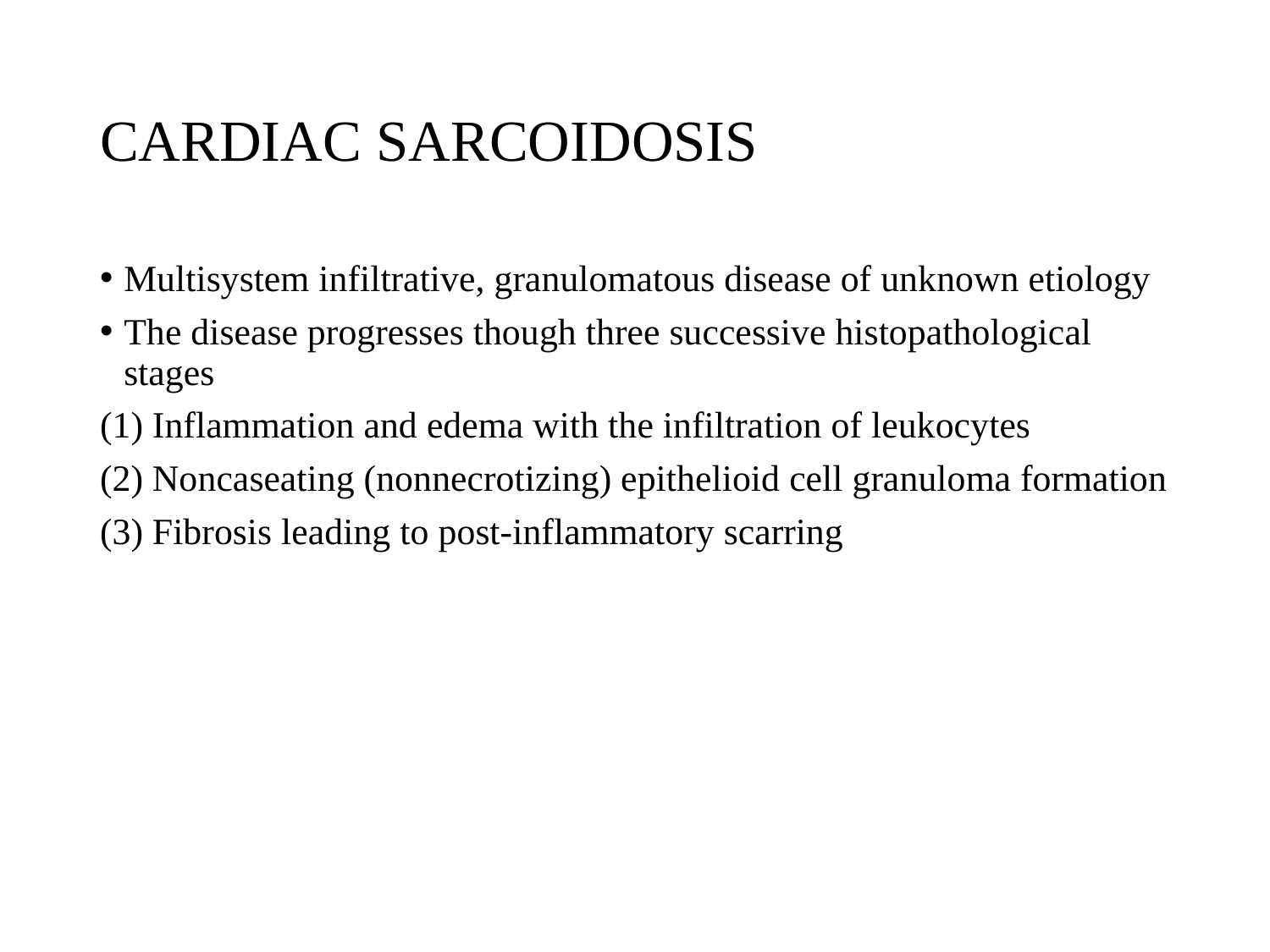

# CARDIAC SARCOIDOSIS
Multisystem infiltrative, granulomatous disease of unknown etiology
The disease progresses though three successive histopathological stages
(1) Inflammation and edema with the infiltration of leukocytes
(2) Noncaseating (nonnecrotizing) epithelioid cell granuloma formation
(3) Fibrosis leading to post-inflammatory scarring